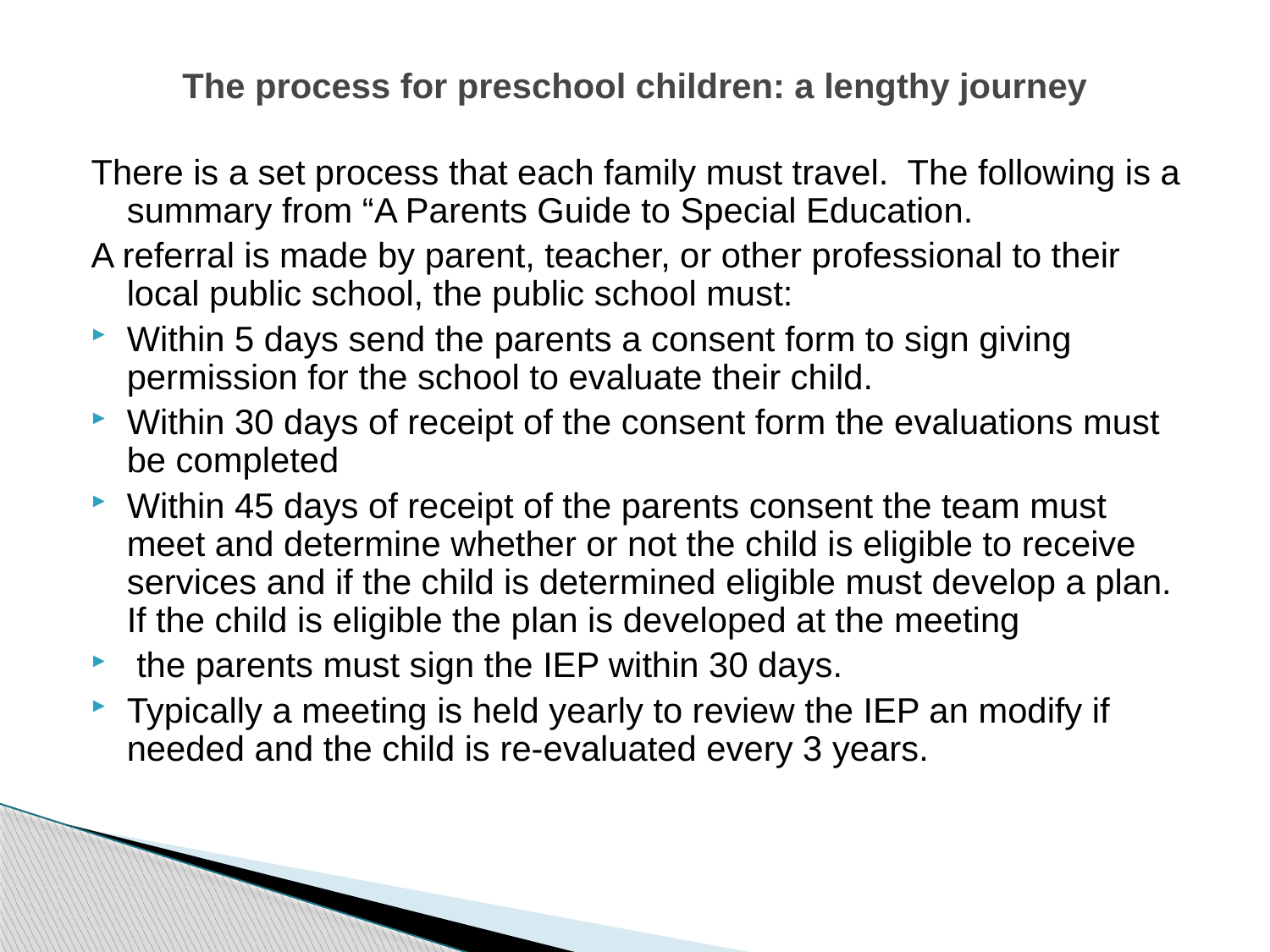

# The process for preschool children: a lengthy journey
There is a set process that each family must travel.  The following is a summary from “A Parents Guide to Special Education.
A referral is made by parent, teacher, or other professional to their local public school, the public school must:
Within 5 days send the parents a consent form to sign giving permission for the school to evaluate their child.
Within 30 days of receipt of the consent form the evaluations must be completed
Within 45 days of receipt of the parents consent the team must meet and determine whether or not the child is eligible to receive services and if the child is determined eligible must develop a plan.  If the child is eligible the plan is developed at the meeting
 the parents must sign the IEP within 30 days.
Typically a meeting is held yearly to review the IEP an modify if needed and the child is re-evaluated every 3 years.